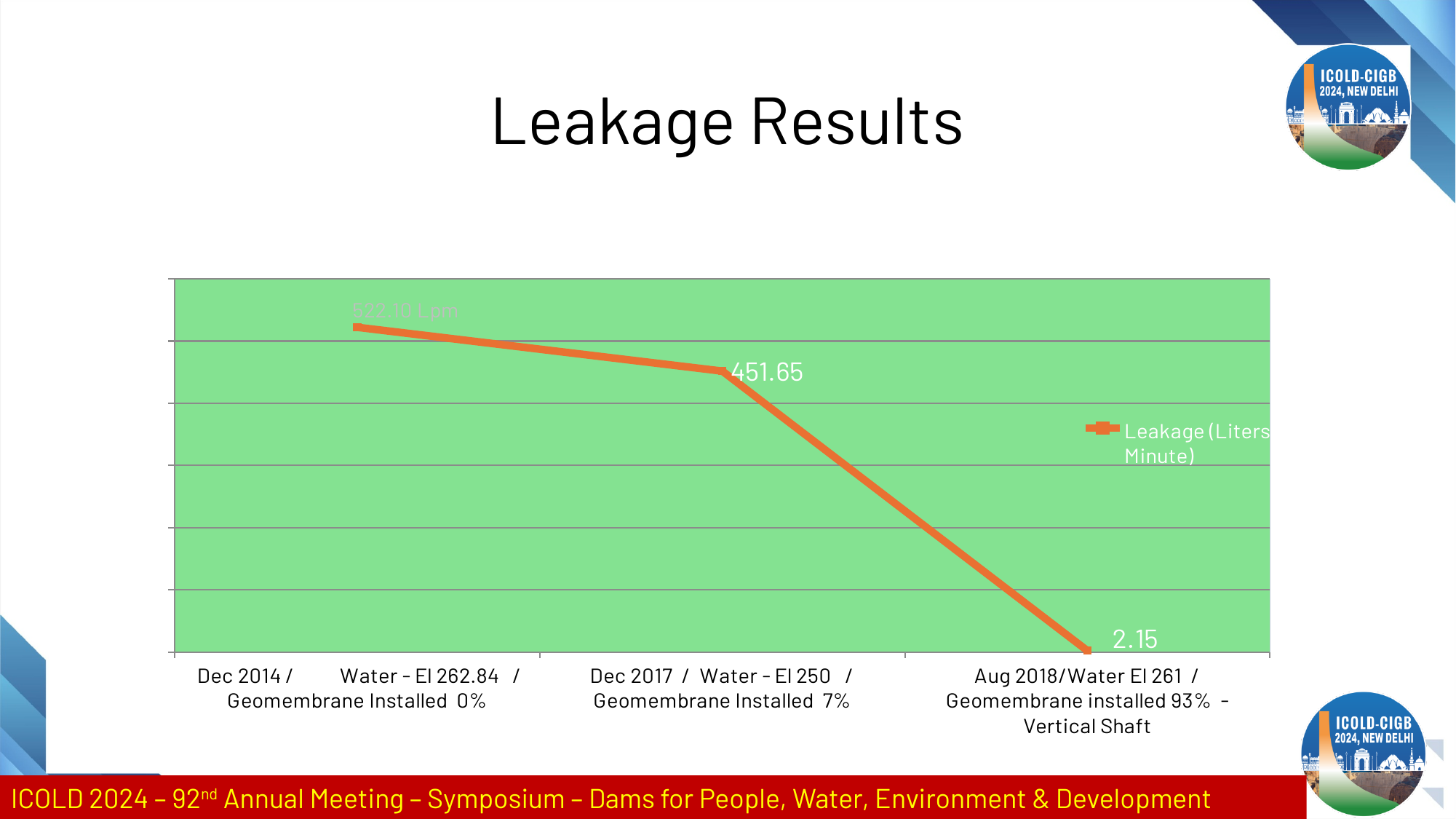

# Leakage Results

### Chart: Servalar Historical Leakage Graph  -  Leakage in LPM

| Category | Leakage (Liters Per Minute) |
|---|---|
|  Dec 2014 /          Water - El 262.84   / Geomembrane Installed  0% | 522.1 |
| Dec 2017  /  Water - El 250   / Geomembrane Installed  7% | 451.6500000000003 |
| Aug 2018/Water El 261  / Geomembrane installed 93%  - Vertical Shaft | 2.15 |